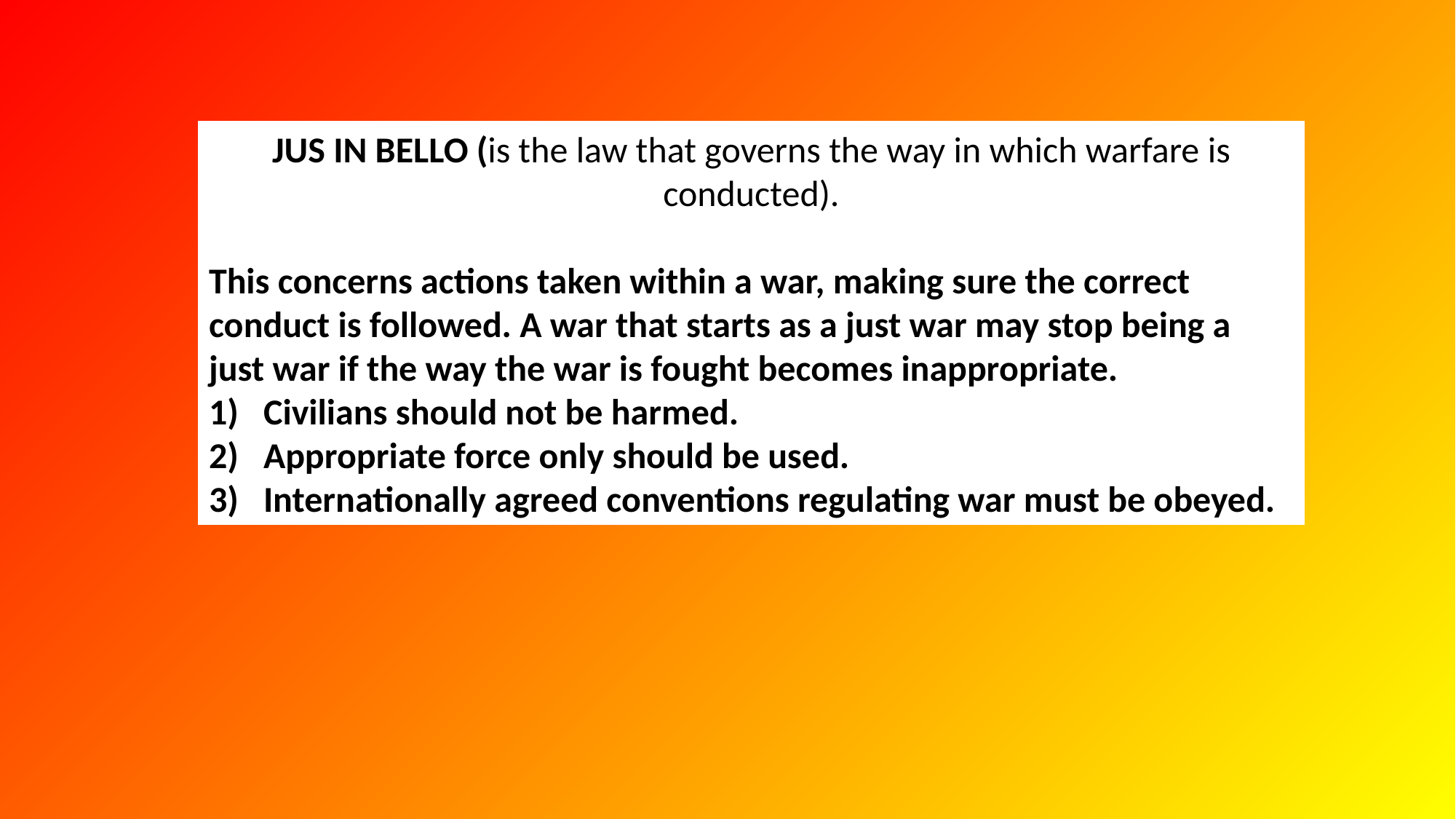

JUS IN BELLO (is the law that governs the way in which warfare is conducted).

This concerns actions taken within a war, making sure the correct conduct is followed. A war that starts as a just war may stop being a just war if the way the war is fought becomes inappropriate.
Civilians should not be harmed.
Appropriate force only should be used.
Internationally agreed conventions regulating war must be obeyed.